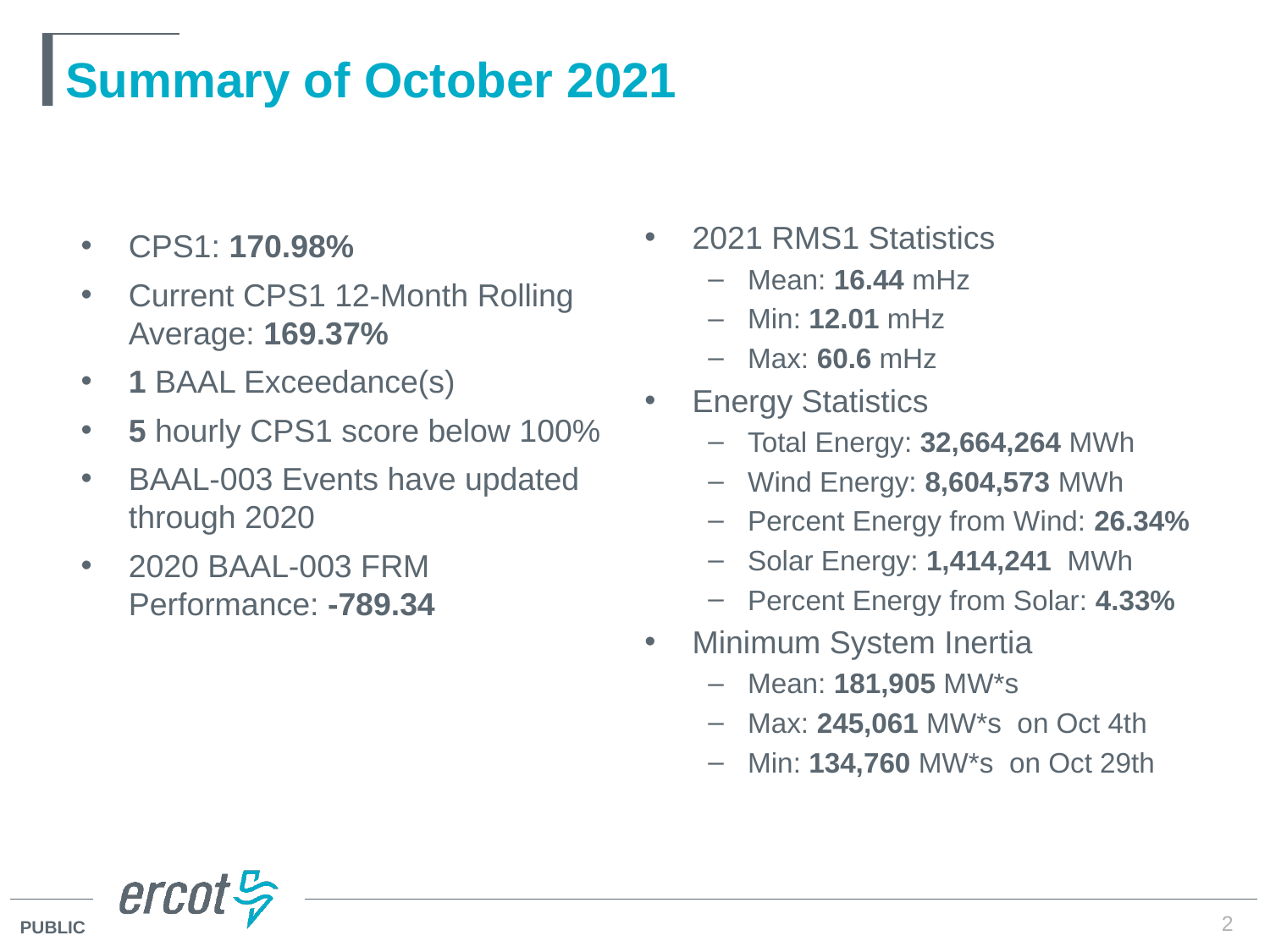

# Summary of October 2021
2021 RMS1 Statistics
Mean: 16.44 mHz
Min: 12.01 mHz
Max: 60.6 mHz
Energy Statistics
Total Energy: 32,664,264 MWh
Wind Energy: 8,604,573 MWh
Percent Energy from Wind: 26.34%
Solar Energy: 1,414,241  MWh
Percent Energy from Solar: 4.33%
Minimum System Inertia
Mean: 181,905 MW*s
Max: 245,061 MW*s  on Oct 4th
Min: 134,760 MW*s  on Oct 29th

CPS1: 170.98%
Current CPS1 12-Month Rolling Average: 169.37%
1 BAAL Exceedance(s)
5 hourly CPS1 score below 100%
BAAL-003 Events have updated through 2020
2020 BAAL-003 FRM Performance: -789.34

2